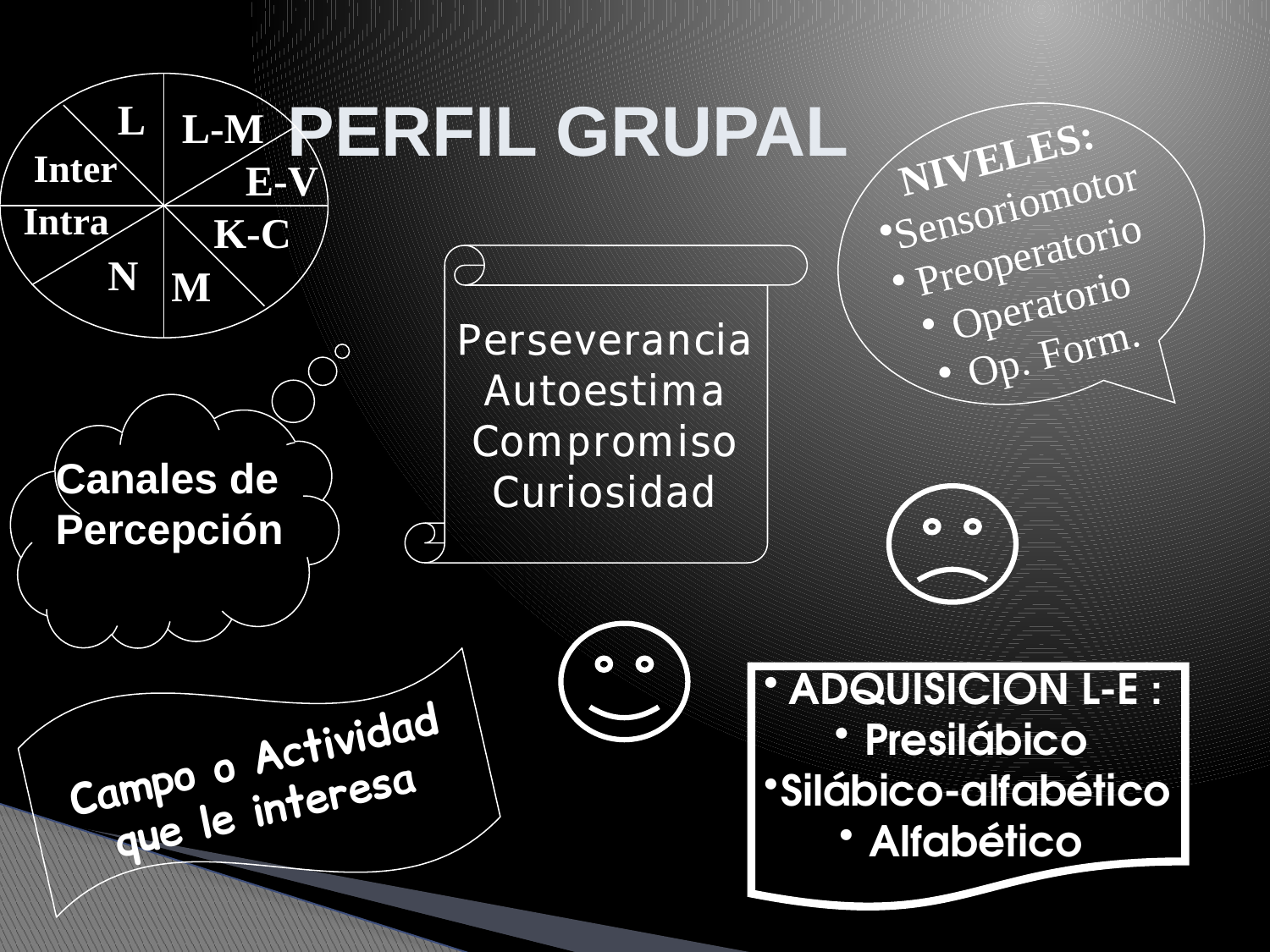

# PERFIL GRUPAL

L-M

Inter
E-V
Intra
K-C
N
M
L
NIVELES:
Sensoriomotor
Preoperatorio
Operatorio
Op. Form.
Perseverancia
Autoestima
Compromiso
Curiosidad

Canales de Percepción

Campo o Actividad
que le interesa
ADQUISICION L-E :
Presilábico
Silábico-alfabético
Alfabético